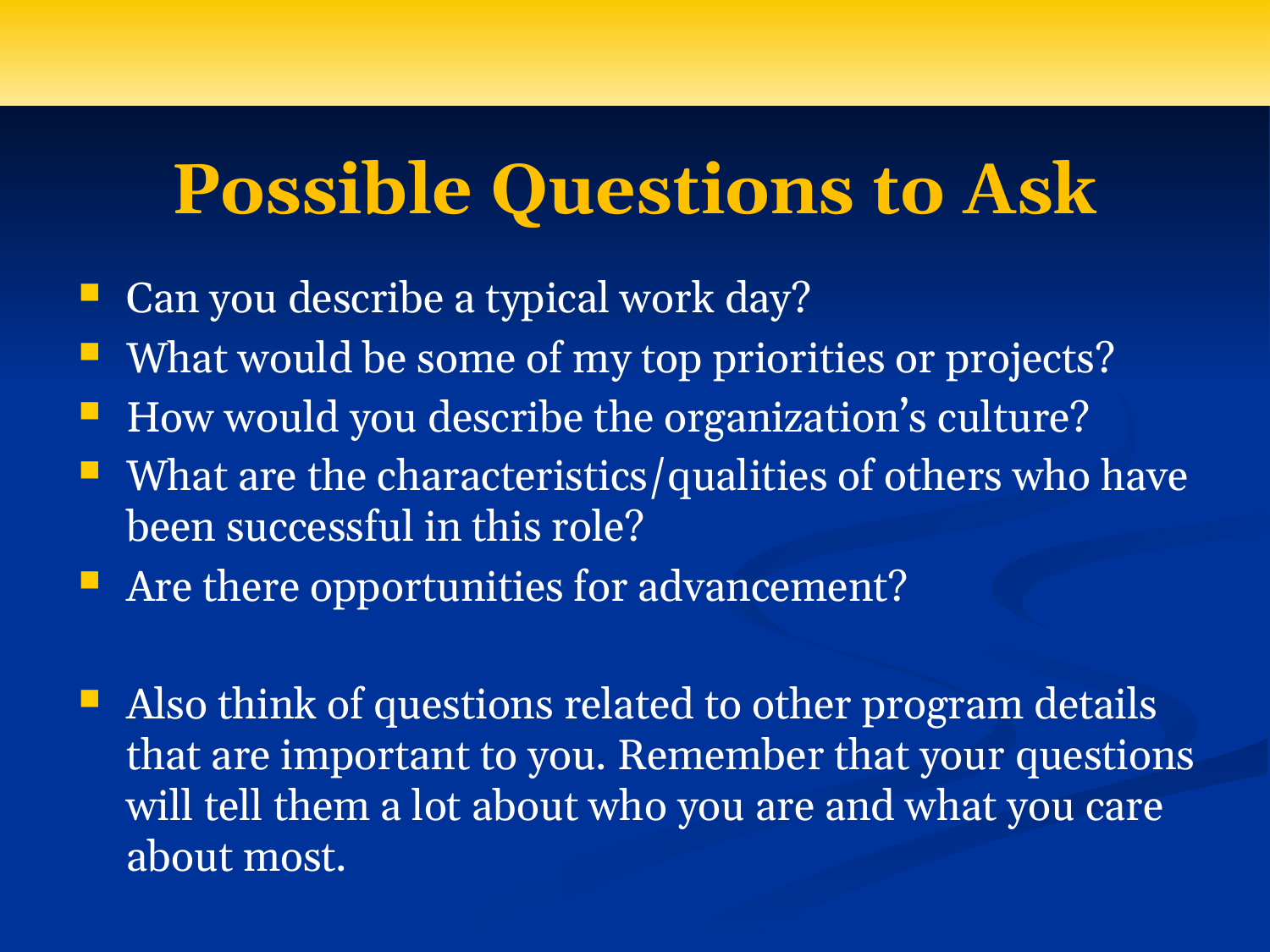

# Possible Questions to Ask
Can you describe a typical work day?
What would be some of my top priorities or projects?
How would you describe the organization’s culture?
What are the characteristics/qualities of others who have been successful in this role?
Are there opportunities for advancement?

Also think of questions related to other program details that are important to you. Remember that your questions will tell them a lot about who you are and what you care about most.